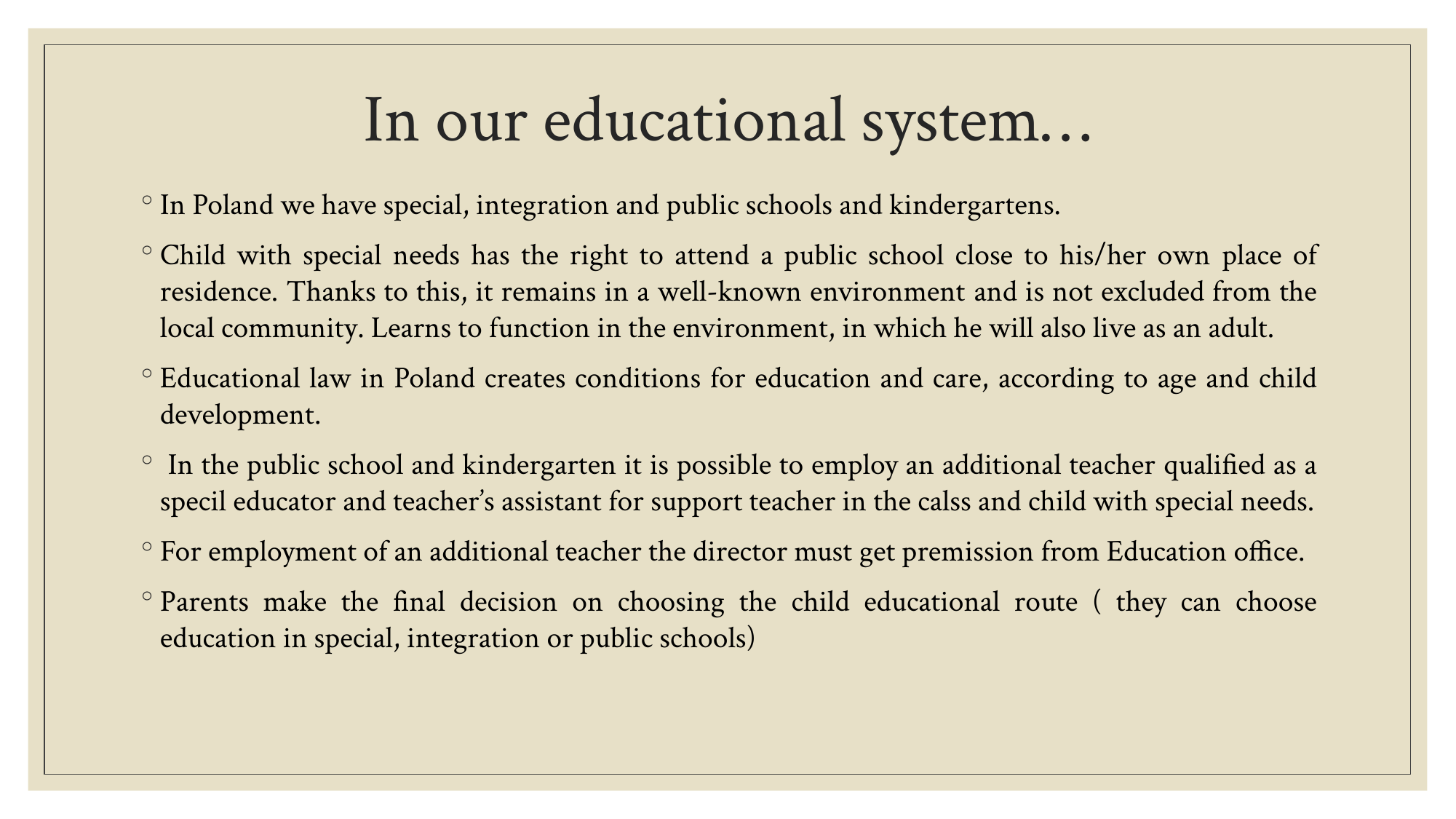

# In our educational system…

In Poland we have special, integration and public schools and kindergartens.
Child with special needs has the right to attend a public school close to his/her own place of residence. Thanks to this, it remains in a well-known environment and is not excluded from the local community. Learns to function in the environment, in which he will also live as an adult.
Educational law in Poland creates conditions for education and care, according to age and child development.
 In the public school and kindergarten it is possible to employ an additional teacher qualified as a specil educator and teacher’s assistant for support teacher in the calss and child with special needs.
For employment of an additional teacher the director must get premission from Education office.
Parents make the final decision on choosing the child educational route ( they can choose education in special, integration or public schools)